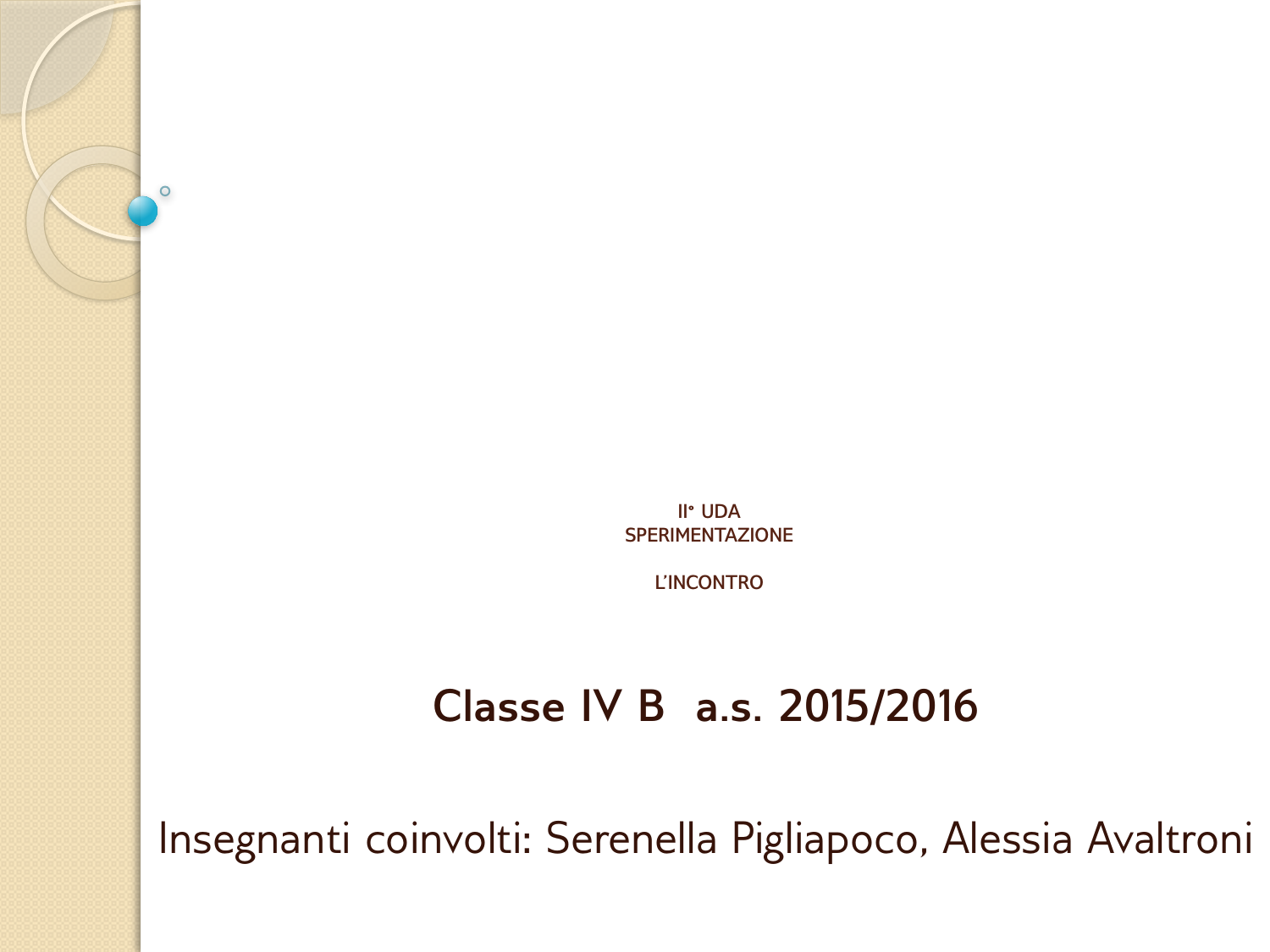

# II° UDA SPERIMENTAZIONE L’INCONTRO
Classe IV B  a.s. 2015/2016

Insegnanti coinvolti: Serenella Pigliapoco, Alessia Avaltroni